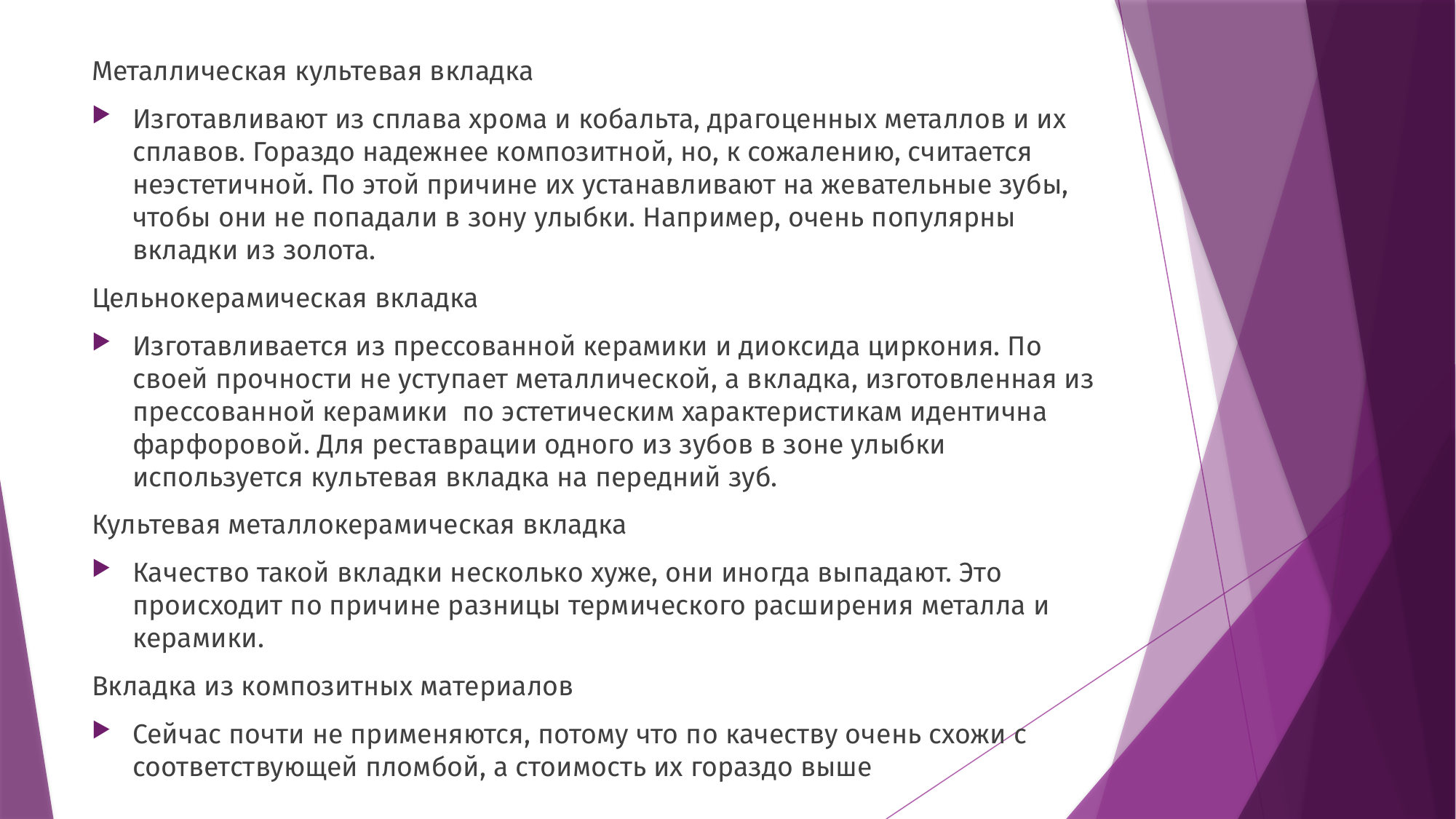

Металлическая культевая вкладка
Изготавливают из сплава хрома и кобальта, драгоценных металлов и их сплавов. Гораздо надежнее композитной, но, к сожалению, считается неэстетичной. По этой причине их устанавливают на жевательные зубы, чтобы они не попадали в зону улыбки. Например, очень популярны вкладки из золота.
Цельнокерамическая вкладка
Изготавливается из прессованной керамики и диоксида циркония. По своей прочности не уступает металлической, а вкладка, изготовленная из прессованной керамики  по эстетическим характеристикам идентична фарфоровой. Для реставрации одного из зубов в зоне улыбки используется культевая вкладка на передний зуб.
Культевая металлокерамическая вкладка
Качество такой вкладки несколько хуже, они иногда выпадают. Это происходит по причине разницы термического расширения металла и керамики.
Вкладка из композитных материалов
Сейчас почти не применяются, потому что по качеству очень схожи с соответствующей пломбой, а стоимость их гораздо выше